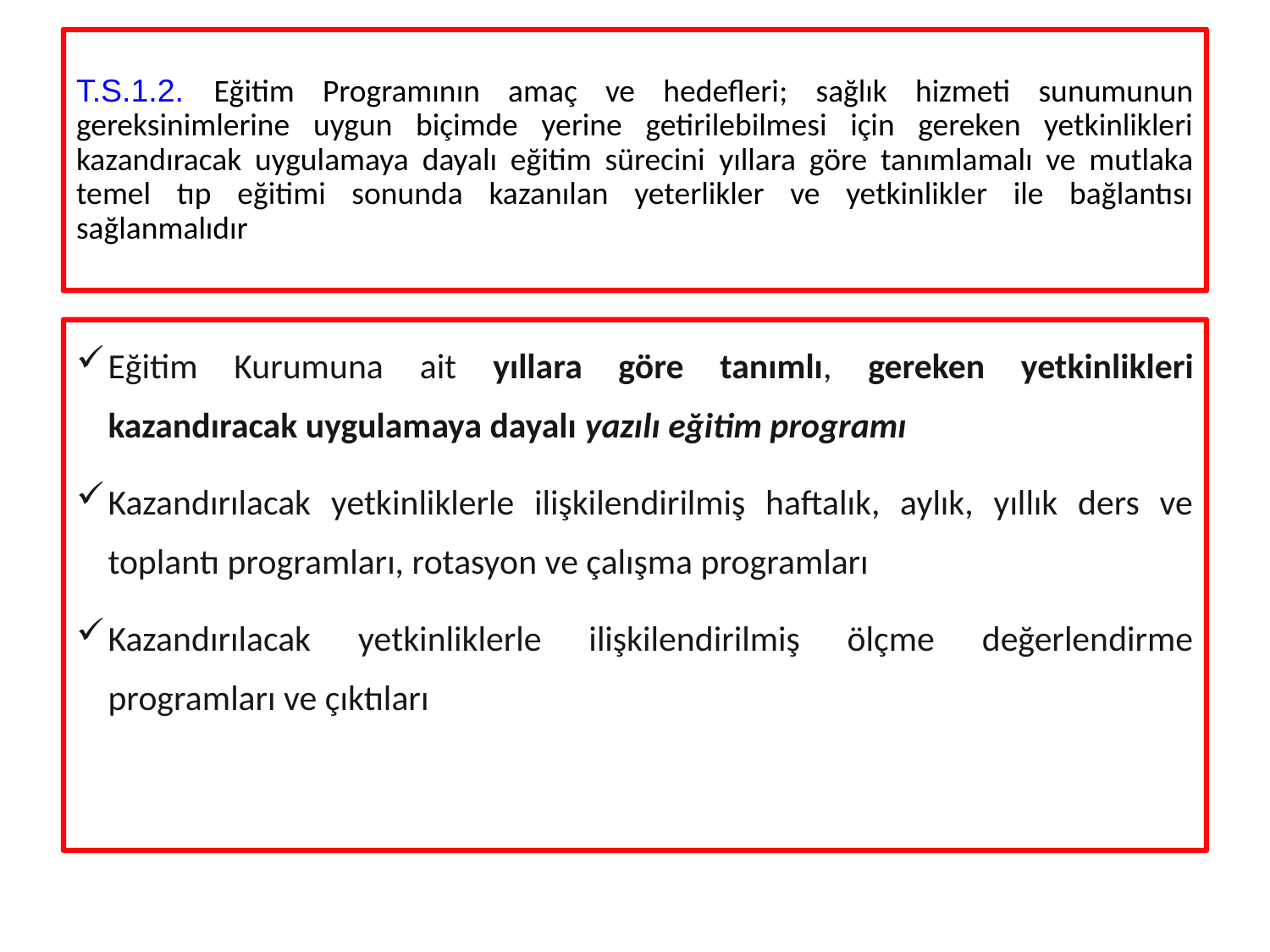

# T.S.1.2. Eğitim Programının amaç ve hedefleri; sağlık hizmeti sunumunun gereksinimlerine uygun biçimde yerine getirilebilmesi için gereken yetkinlikleri kazandıracak uygulamaya dayalı eğitim sürecini yıllara göre tanımlamalı ve mutlaka temel tıp eğitimi sonunda kazanılan yeterlikler ve yetkinlikler ile bağlantısı sağlanmalıdır
Eğitim Kurumuna ait yıllara göre tanımlı, gereken yetkinlikleri kazandıracak uygulamaya dayalı yazılı eğitim programı
Kazandırılacak yetkinliklerle ilişkilendirilmiş haftalık, aylık, yıllık ders ve toplantı programları, rotasyon ve çalışma programları
Kazandırılacak yetkinliklerle ilişkilendirilmiş ölçme değerlendirme programları ve çıktıları